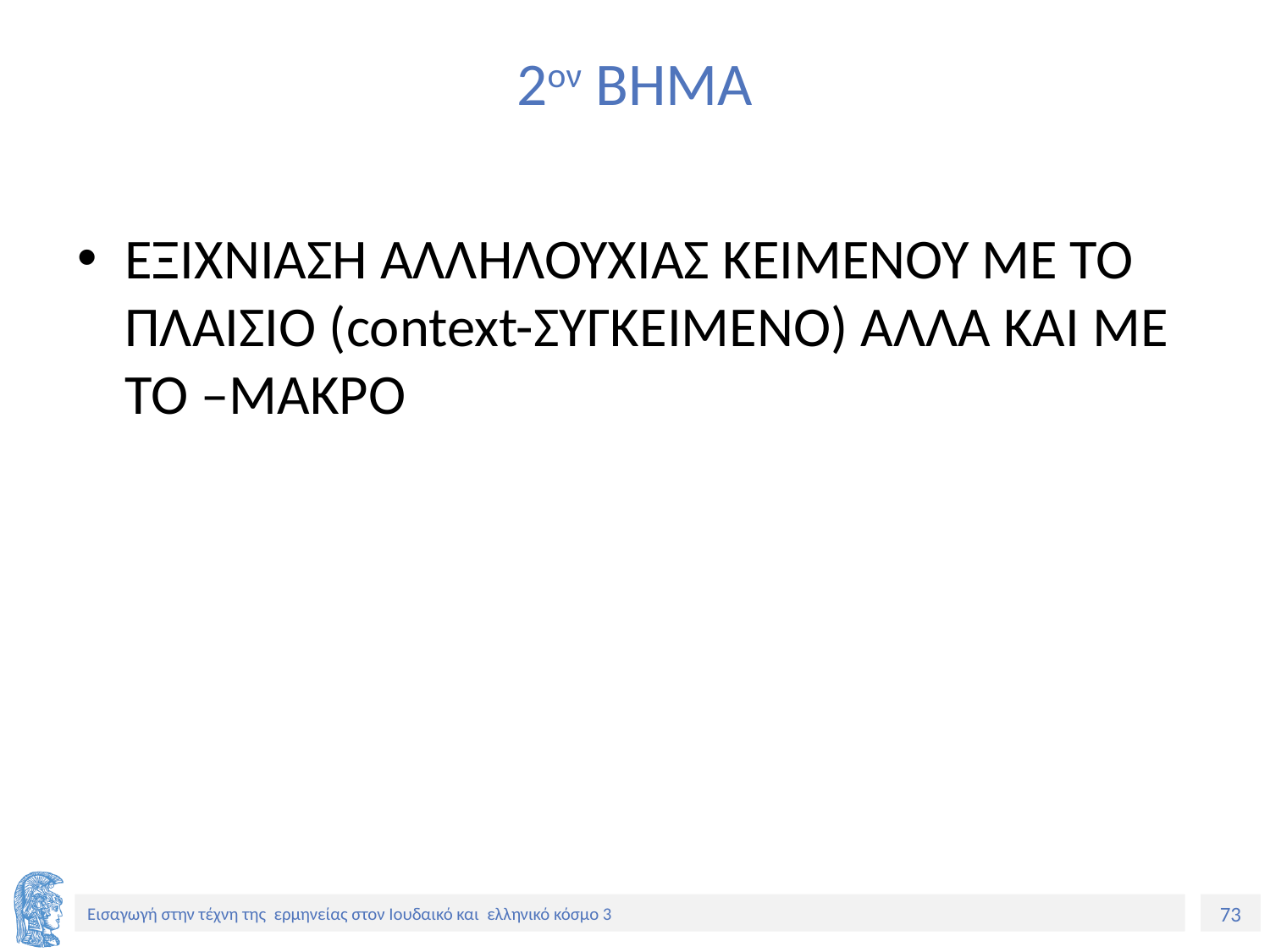

# 2ον ΒΗΜΑ
ΕΞΙΧΝIΑΣΗ ΑΛΛΗΛΟΥΧΙΑΣ ΚΕΙΜΕΝΟΥ ΜΕ ΤΟ ΠΛΑΙΣIΟ (context-ΣΥΓΚΕΙΜΕΝΟ) ΑΛΛΑ ΚΑΙ ΜΕ ΤΟ –ΜΑΚΡΟ